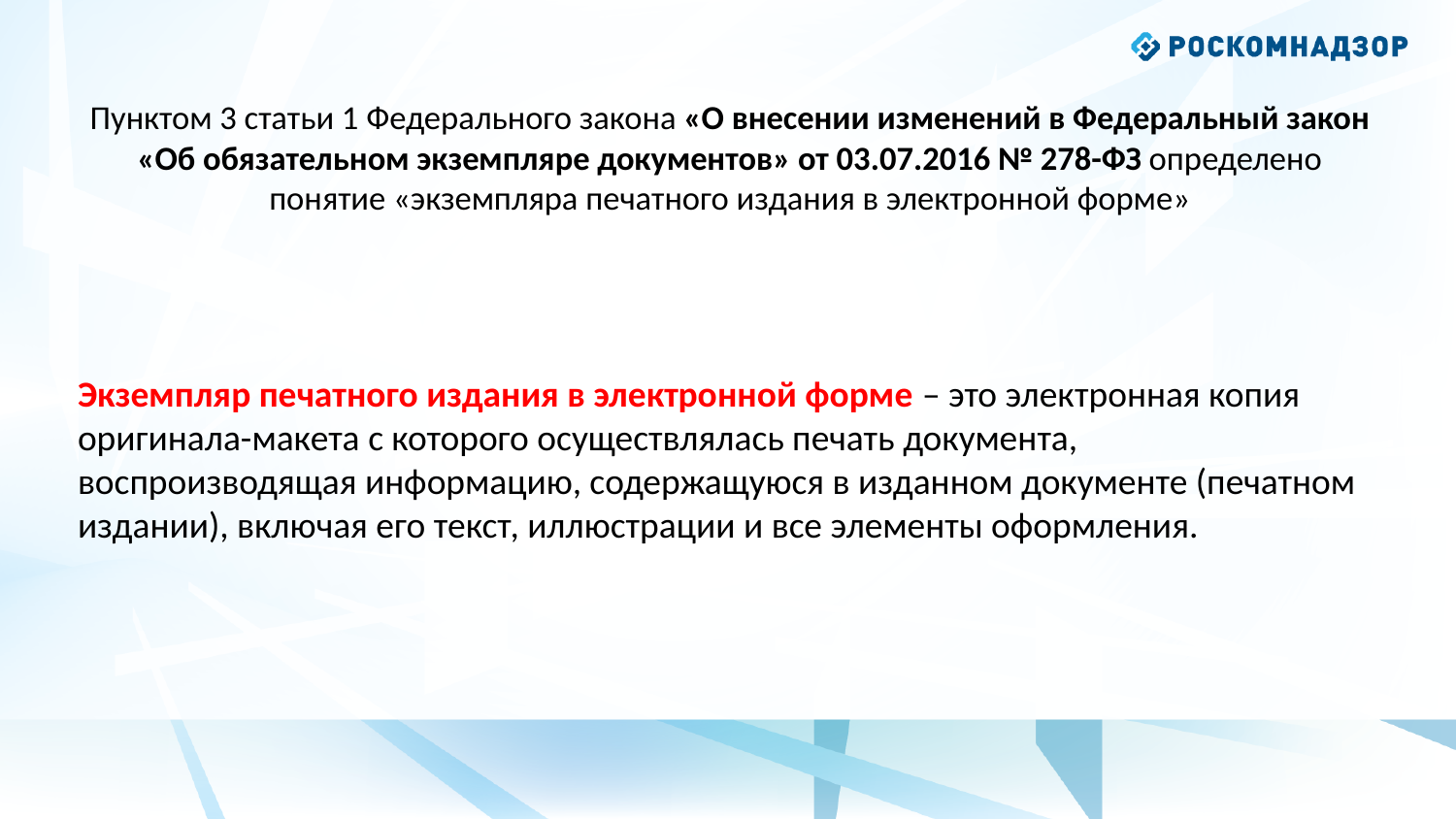

# Пунктом 3 статьи 1 Федерального закона «О внесении изменений в Федеральный закон «Об обязательном экземпляре документов» от 03.07.2016 № 278-ФЗ определено понятие «экземпляра печатного издания в электронной форме»
Экземпляр печатного издания в электронной форме – это электронная копия оригинала-макета с которого осуществлялась печать документа, воспроизводящая информацию, содержащуюся в изданном документе (печатном издании), включая его текст, иллюстрации и все элементы оформления.